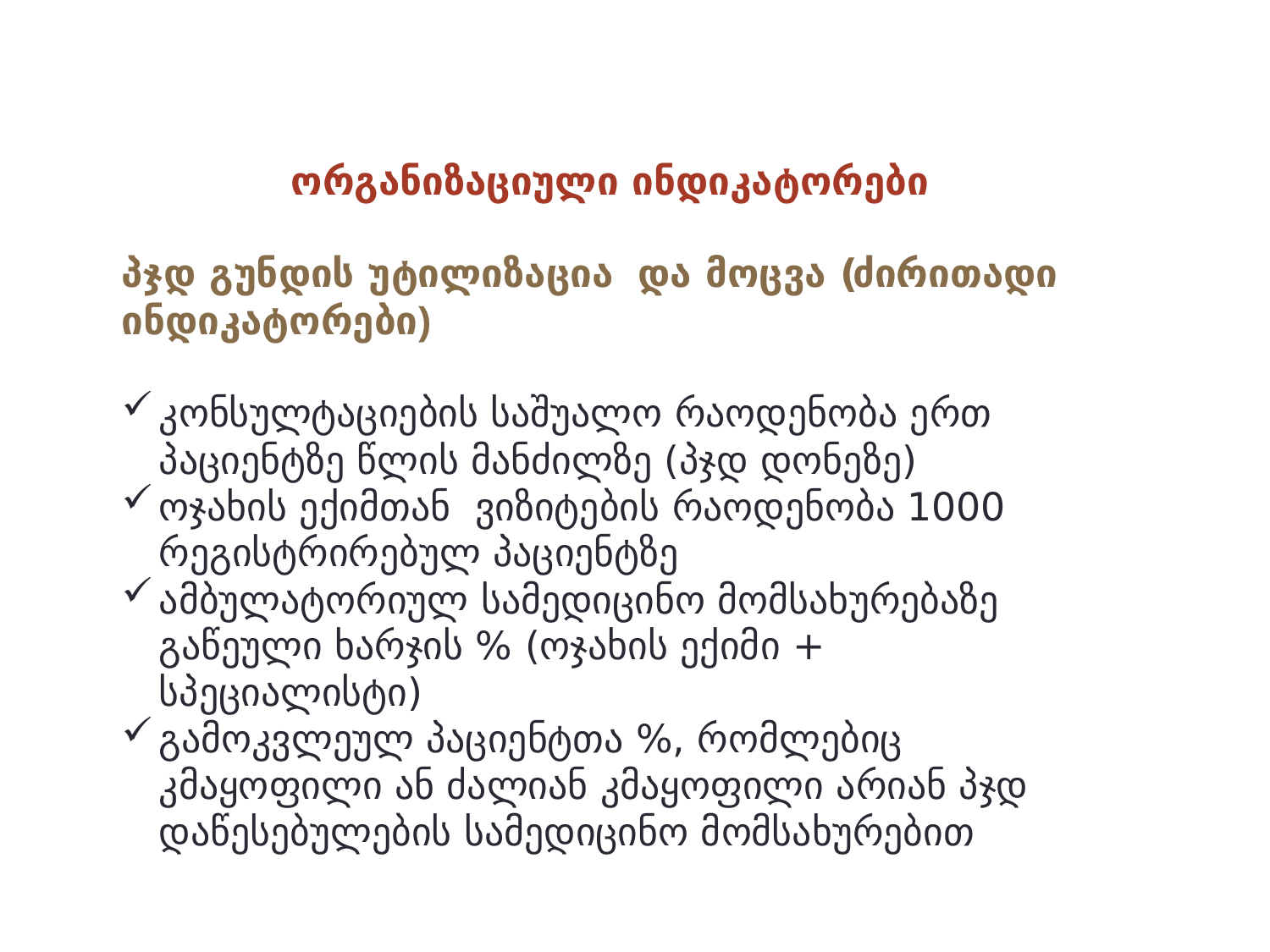

ორგანიზაციული ინდიკატორები

პჯდ გუნდის უტილიზაცია  და მოცვა (ძირითადი ინდიკატორები)

კონსულტაციების საშუალო რაოდენობა ერთ პაციენტზე წლის მანძილზე (პჯდ დონეზე)
ოჯახის ექიმთან  ვიზიტების რაოდენობა 1000 რეგისტრირებულ პაციენტზე
ამბულატორიულ სამედიცინო მომსახურებაზე გაწეული ხარჯის % (ოჯახის ექიმი + სპეციალისტი)
გამოკვლეულ პაციენტთა %, რომლებიც კმაყოფილი ან ძალიან კმაყოფილი არიან პჯდ დაწესებულების სამედიცინო მომსახურებით